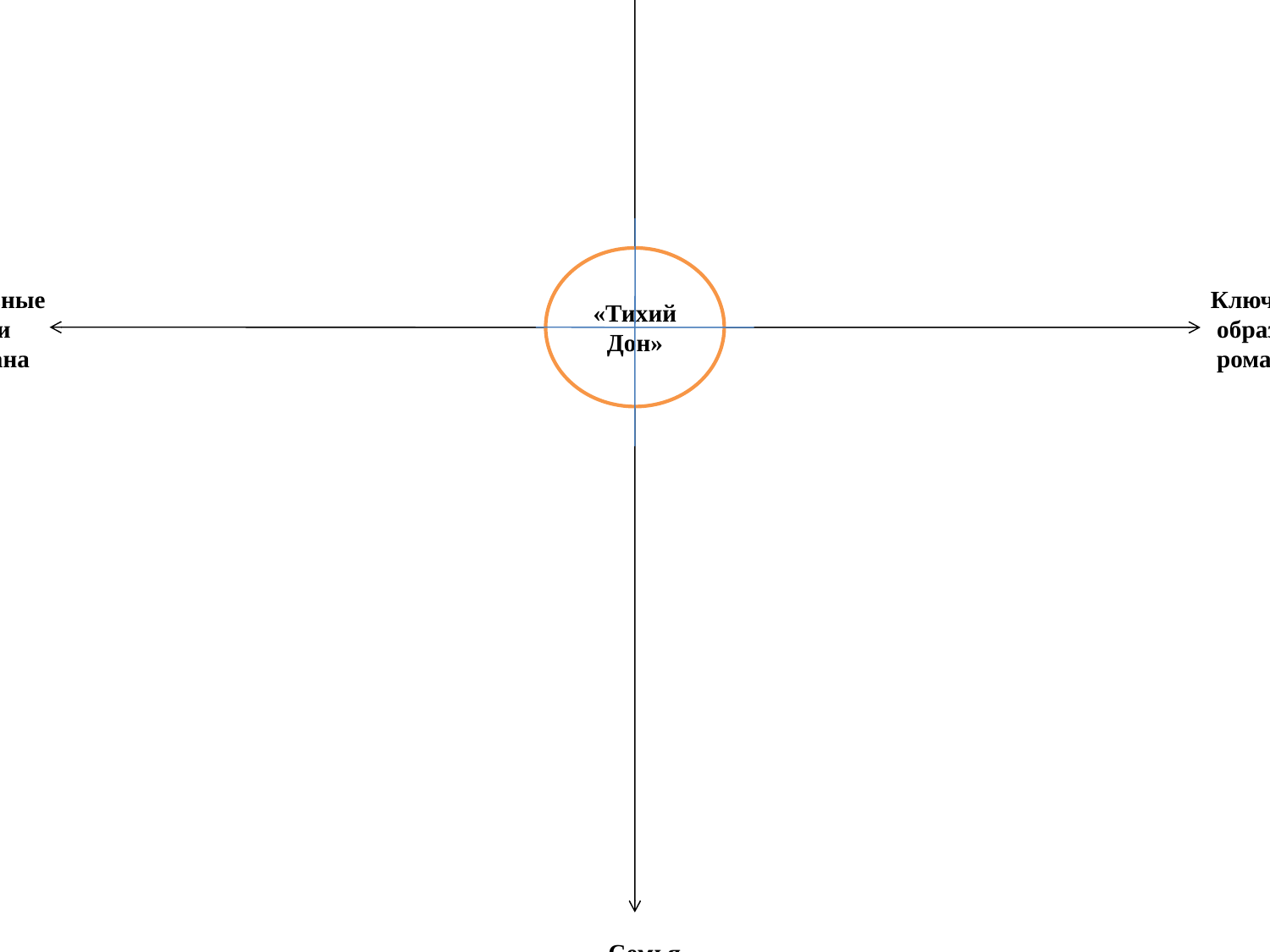

Логико-смысловая модель
      к роману М.А. Шолохова
      «Тихий Дон»

Время
«Тихий
Дон»
Главные
герои
романа
Ключевые
 образы
 романа
#
Семья